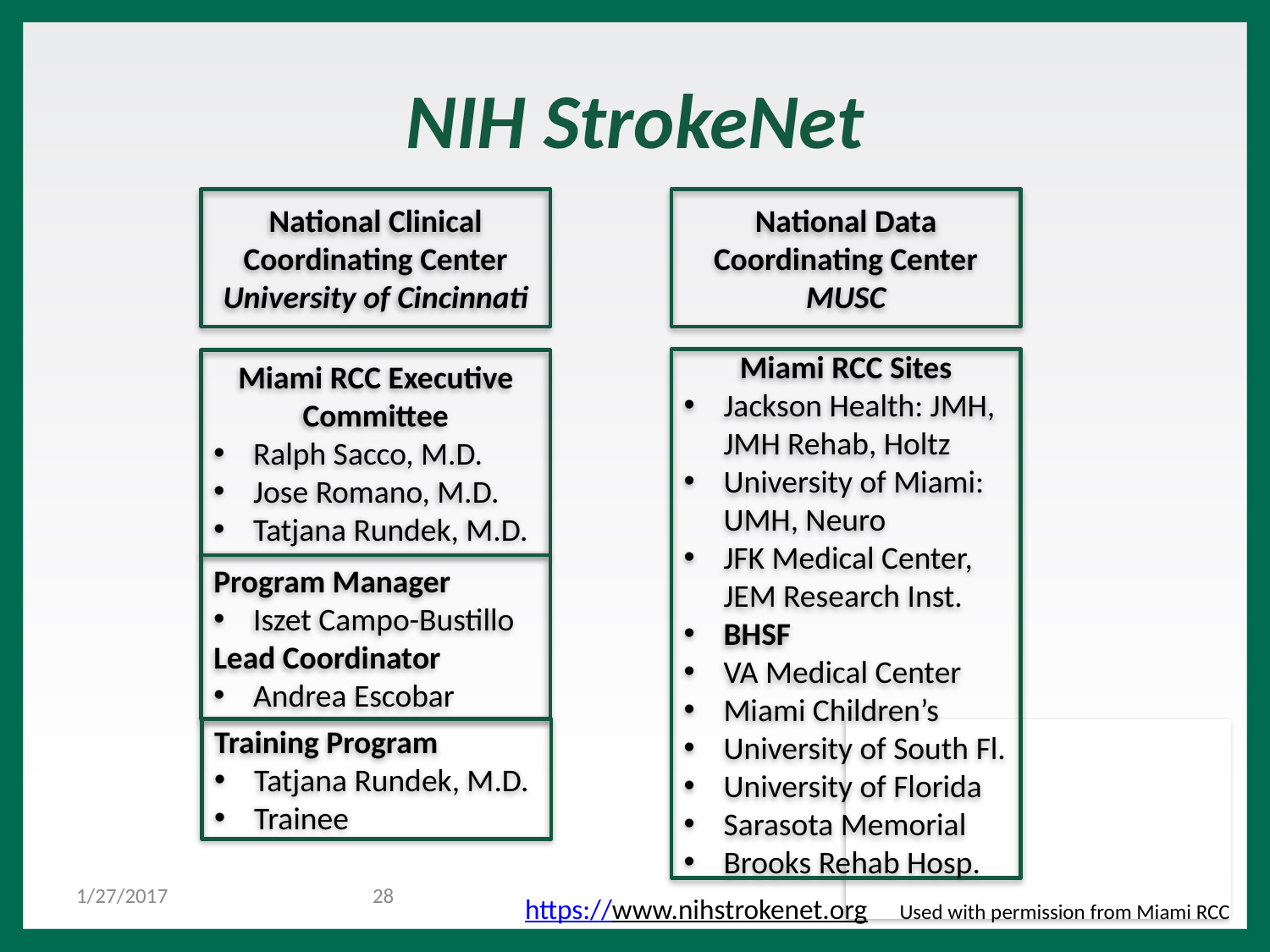

# NIH StrokeNet
National Clinical Coordinating Center University of Cincinnati
National Data Coordinating Center MUSC
Miami RCC Sites
Jackson Health: JMH, JMH Rehab, Holtz
University of Miami: UMH, Neuro
JFK Medical Center, JEM Research Inst.
BHSF
VA Medical Center
Miami Children’s
University of South Fl.
University of Florida
Sarasota Memorial
Brooks Rehab Hosp.
Miami RCC Executive Committee
Ralph Sacco, M.D.
Jose Romano, M.D.
Tatjana Rundek, M.D.
Program Manager
Iszet Campo-Bustillo
Lead Coordinator
Andrea Escobar
Training Program
Tatjana Rundek, M.D.
Trainee

1/27/2017
28
https://www.nihstrokenet.org     Used with permission from Miami RCC